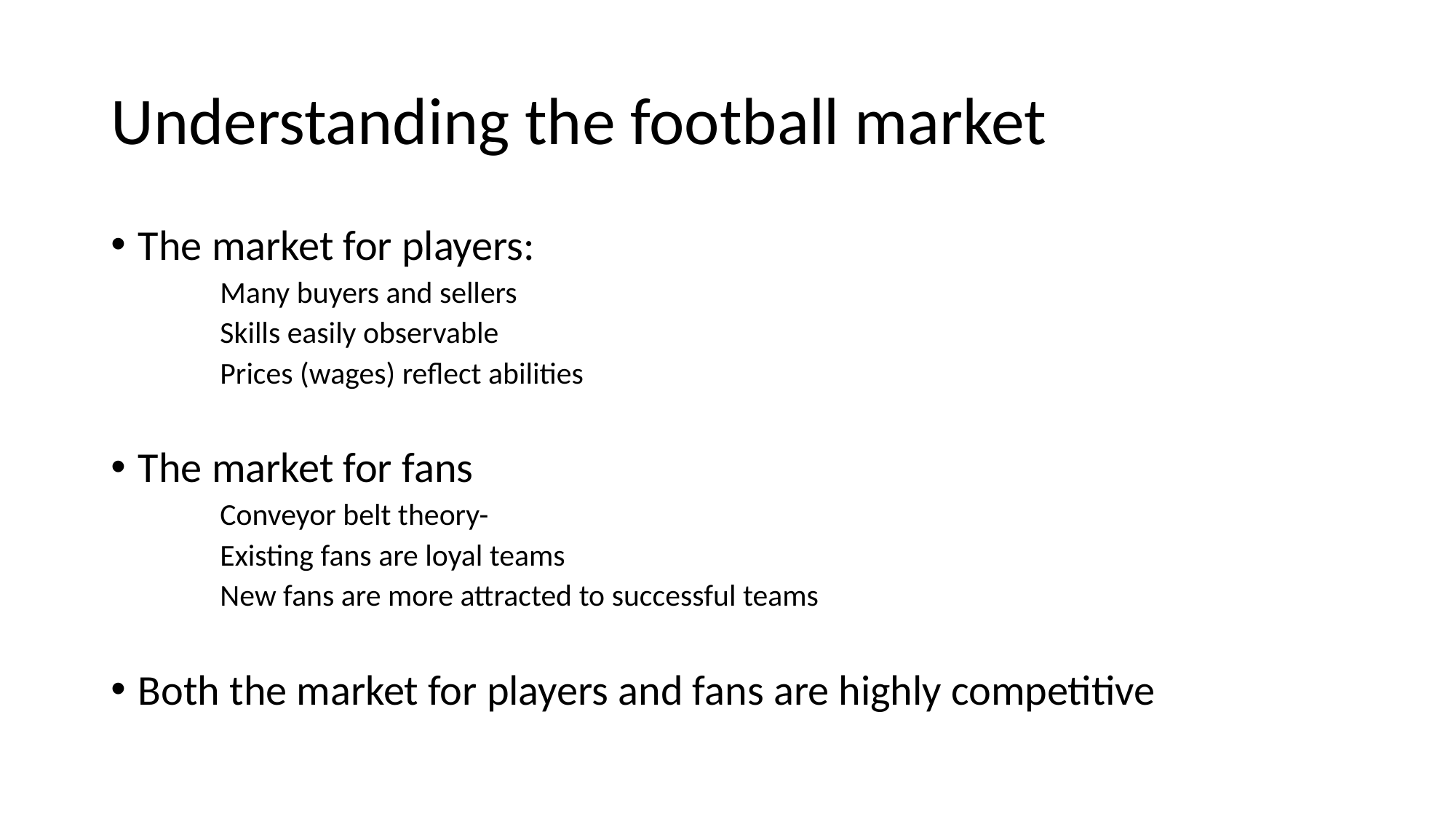

# Understanding the football market
The market for players:
Many buyers and sellers
Skills easily observable
Prices (wages) reflect abilities

The market for fans
Conveyor belt theory-
Existing fans are loyal teams
New fans are more attracted to successful teams

Both the market for players and fans are highly competitive